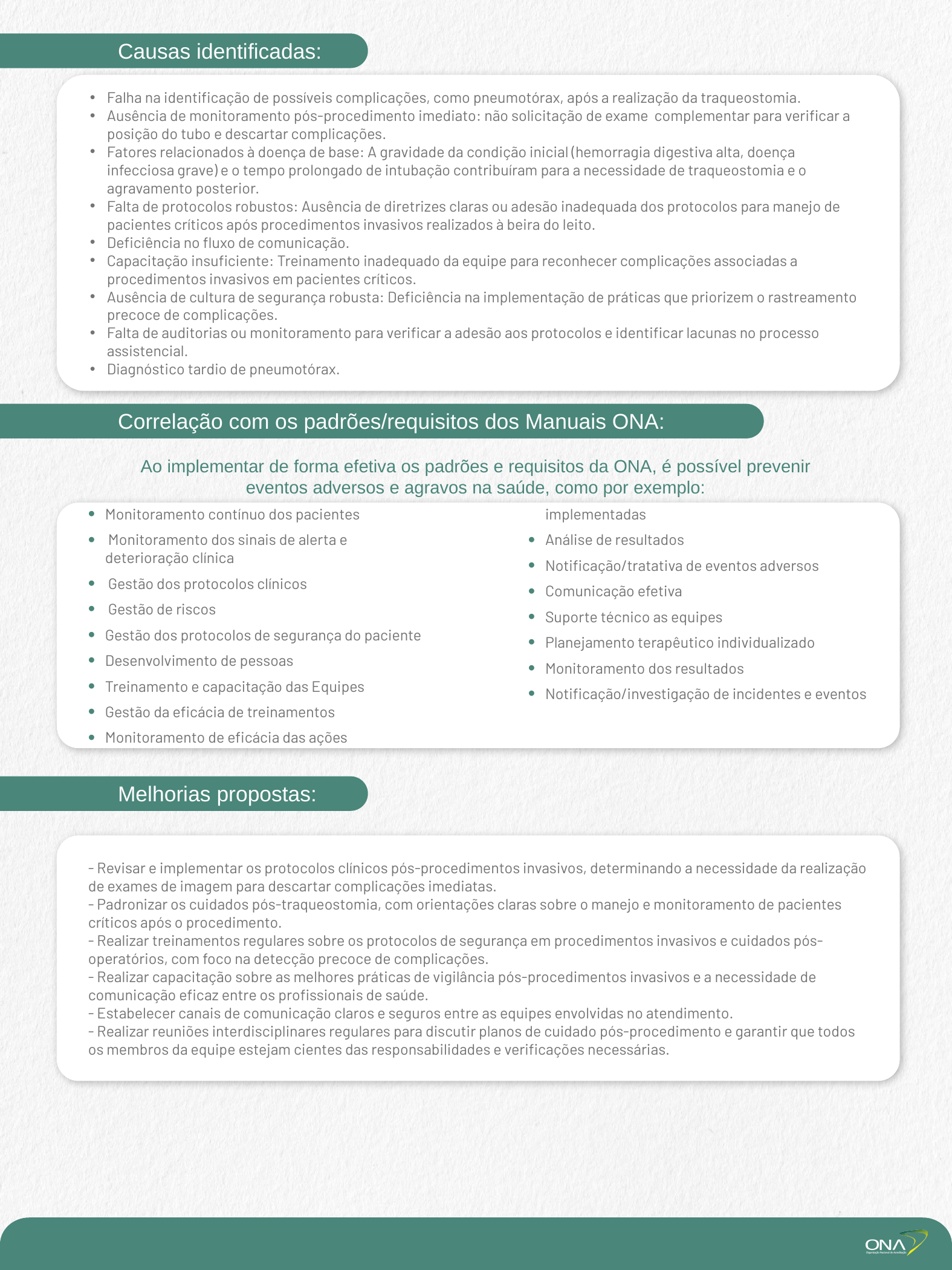

Causas identificadas:

Falha na identificação de possíveis complicações, como pneumotórax, após a realização da traqueostomia.
Ausência de monitoramento pós-procedimento imediato: não solicitação de exame  complementar para verificar a posição do tubo e descartar complicações.
Fatores relacionados à doença de base: A gravidade da condição inicial (hemorragia digestiva alta, doença infecciosa grave) e o tempo prolongado de intubação contribuíram para a necessidade de traqueostomia e o agravamento posterior.
Falta de protocolos robustos: Ausência de diretrizes claras ou adesão inadequada dos protocolos para manejo de pacientes críticos após procedimentos invasivos realizados à beira do leito.
Deficiência no fluxo de comunicação.
Capacitação insuficiente: Treinamento inadequado da equipe para reconhecer complicações associadas a procedimentos invasivos em pacientes críticos.
Ausência de cultura de segurança robusta: Deficiência na implementação de práticas que priorizem o rastreamento precoce de complicações.
Falta de auditorias ou monitoramento para verificar a adesão aos protocolos e identificar lacunas no processo assistencial.
Diagnóstico tardio de pneumotórax.
Correlação com os padrões/requisitos dos Manuais ONA:

Ao implementar de forma efetiva os padrões e requisitos da ONA, é possível prevenir eventos adversos e agravos na saúde, como por exemplo:
Monitoramento contínuo dos pacientes
 Monitoramento dos sinais de alerta e deterioração clínica
 Gestão dos protocolos clínicos
 Gestão de riscos
Gestão dos protocolos de segurança do paciente
Desenvolvimento de pessoas
Treinamento e capacitação das Equipes
Gestão da eficácia de treinamentos
Monitoramento de eficácia das ações implementadas
Análise de resultados
Notificação/tratativa de eventos adversos
Comunicação efetiva
Suporte técnico as equipes
Planejamento terapêutico individualizado
Monitoramento dos resultados
Notificação/investigação de incidentes e eventos adversos.
Melhorias propostas:

- Revisar e implementar os protocolos clínicos pós-procedimentos invasivos, determinando a necessidade da realização de exames de imagem para descartar complicações imediatas.
- Padronizar os cuidados pós-traqueostomia, com orientações claras sobre o manejo e monitoramento de pacientes críticos após o procedimento.
- Realizar treinamentos regulares sobre os protocolos de segurança em procedimentos invasivos e cuidados pós-operatórios, com foco na detecção precoce de complicações.
- Realizar capacitação sobre as melhores práticas de vigilância pós-procedimentos invasivos e a necessidade de comunicação eficaz entre os profissionais de saúde.
- Estabelecer canais de comunicação claros e seguros entre as equipes envolvidas no atendimento.
- Realizar reuniões interdisciplinares regulares para discutir planos de cuidado pós-procedimento e garantir que todos os membros da equipe estejam cientes das responsabilidades e verificações necessárias.